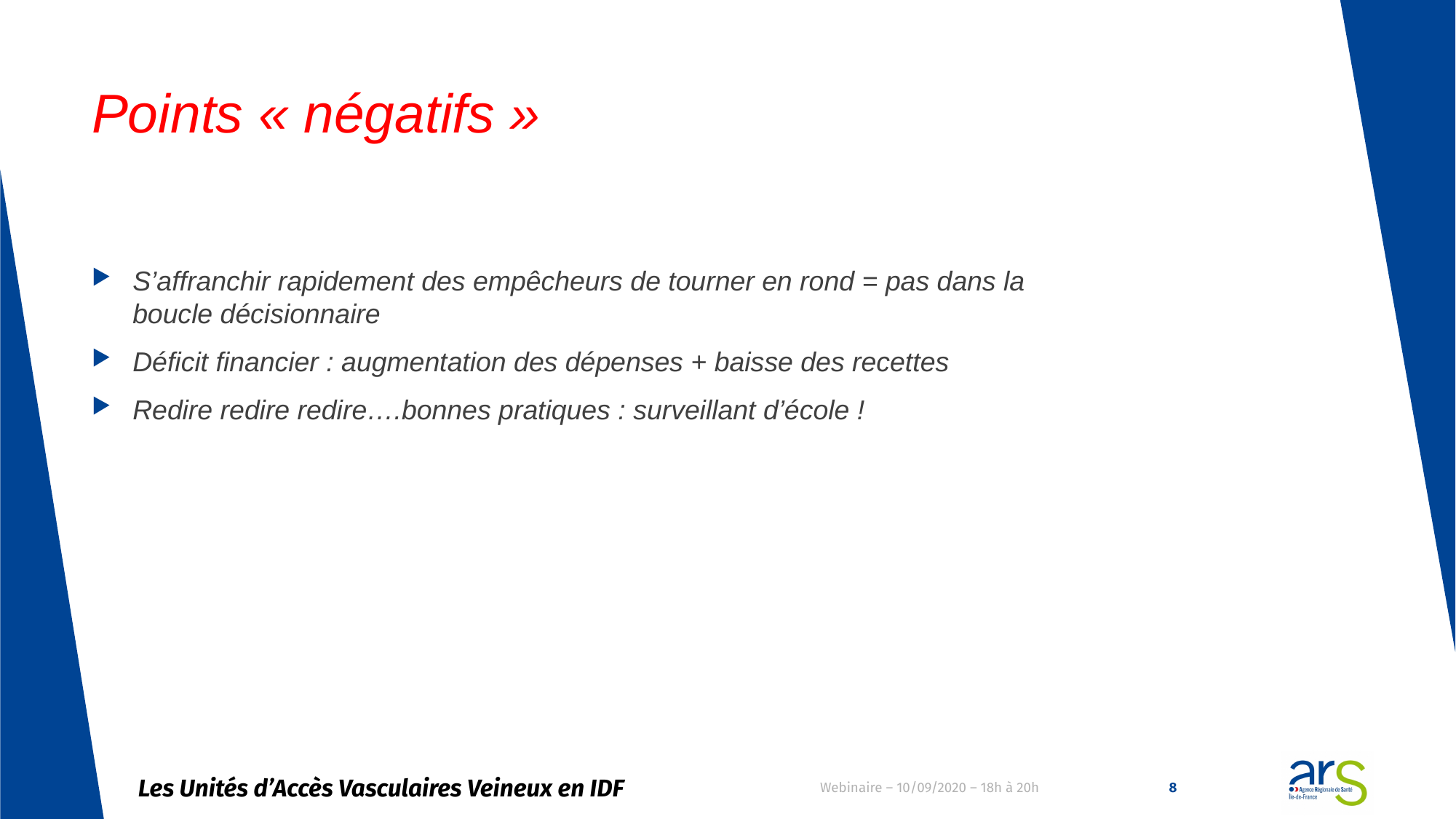

# Points « négatifs »
S’affranchir rapidement des empêcheurs de tourner en rond = pas dans la boucle décisionnaire
Déficit financier : augmentation des dépenses + baisse des recettes
Redire redire redire….bonnes pratiques : surveillant d’école !

Les Unités d’Accès Vasculaires Veineux en IDF
Webinaire – 10/09/2020 – 18h à 20h
8